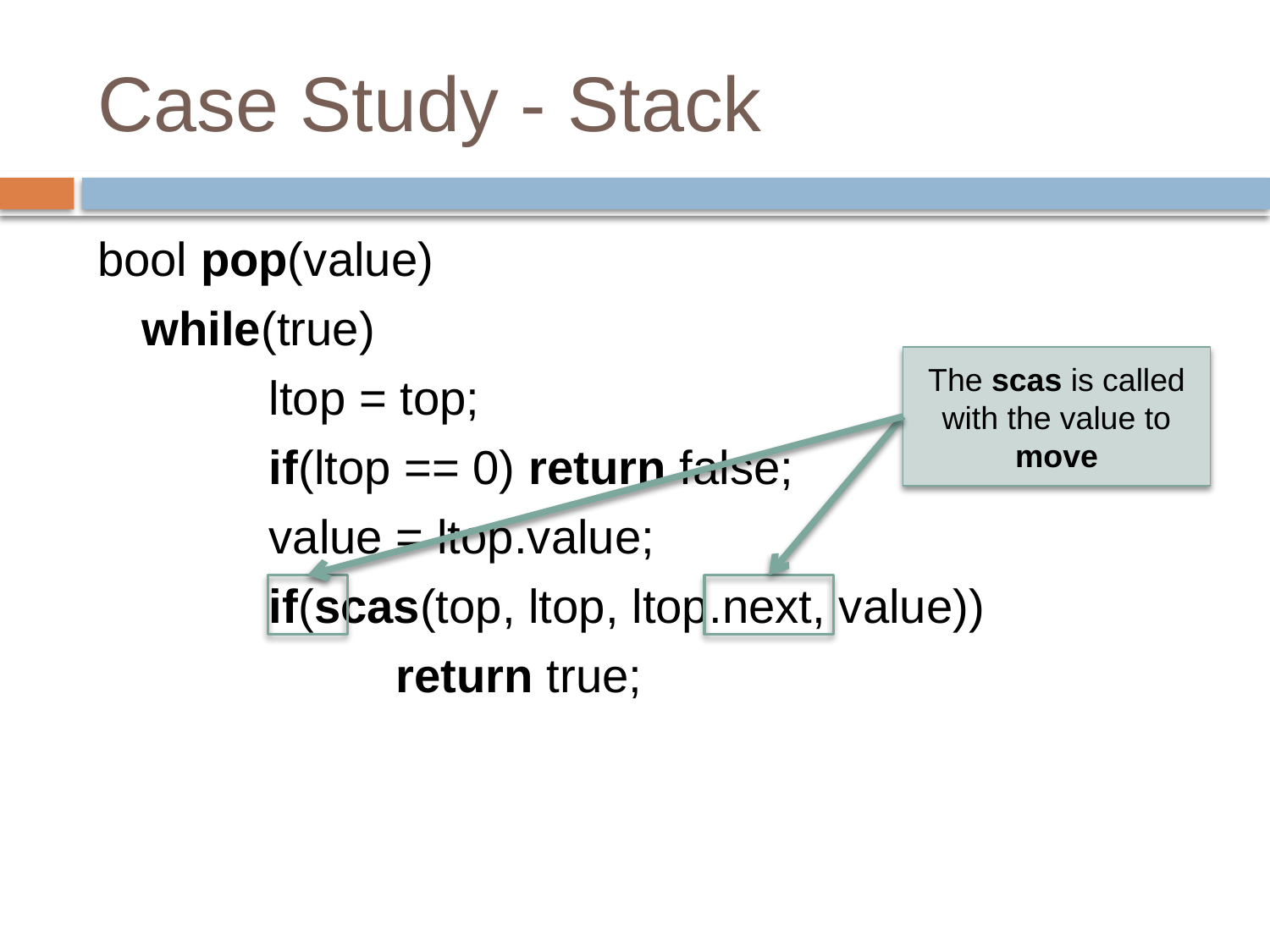

# Case Study - Stack
bool pop(value)
	while(true)
		ltop = top;
		if(ltop == 0) return false;
		value = ltop.value;
		if(scas(top, ltop, ltop.next, value))
			return true;
The scas is called with the value to move